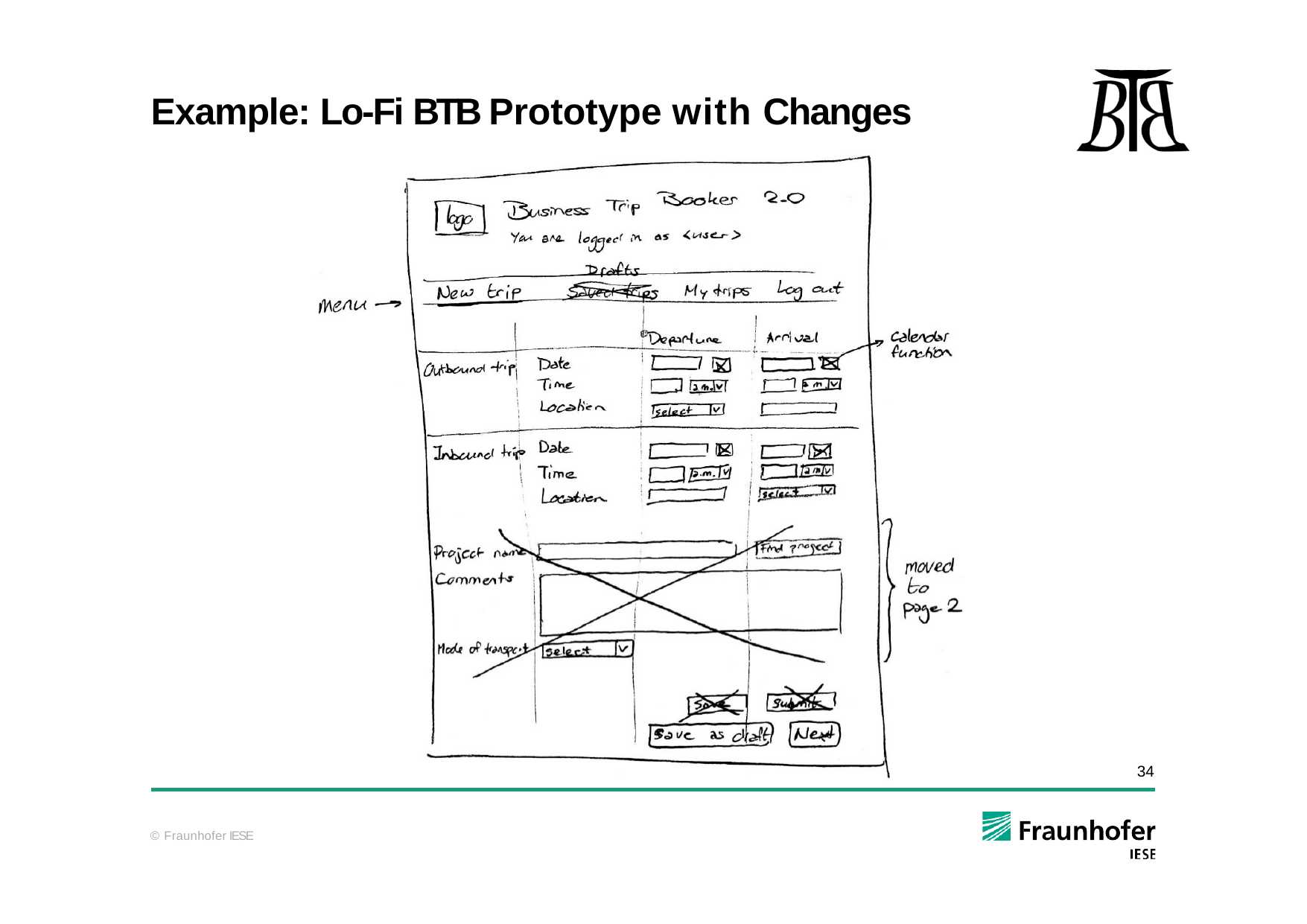

# Example: Lo-Fi BTB Prototype with Changes

34
© Fraunhofer IESE